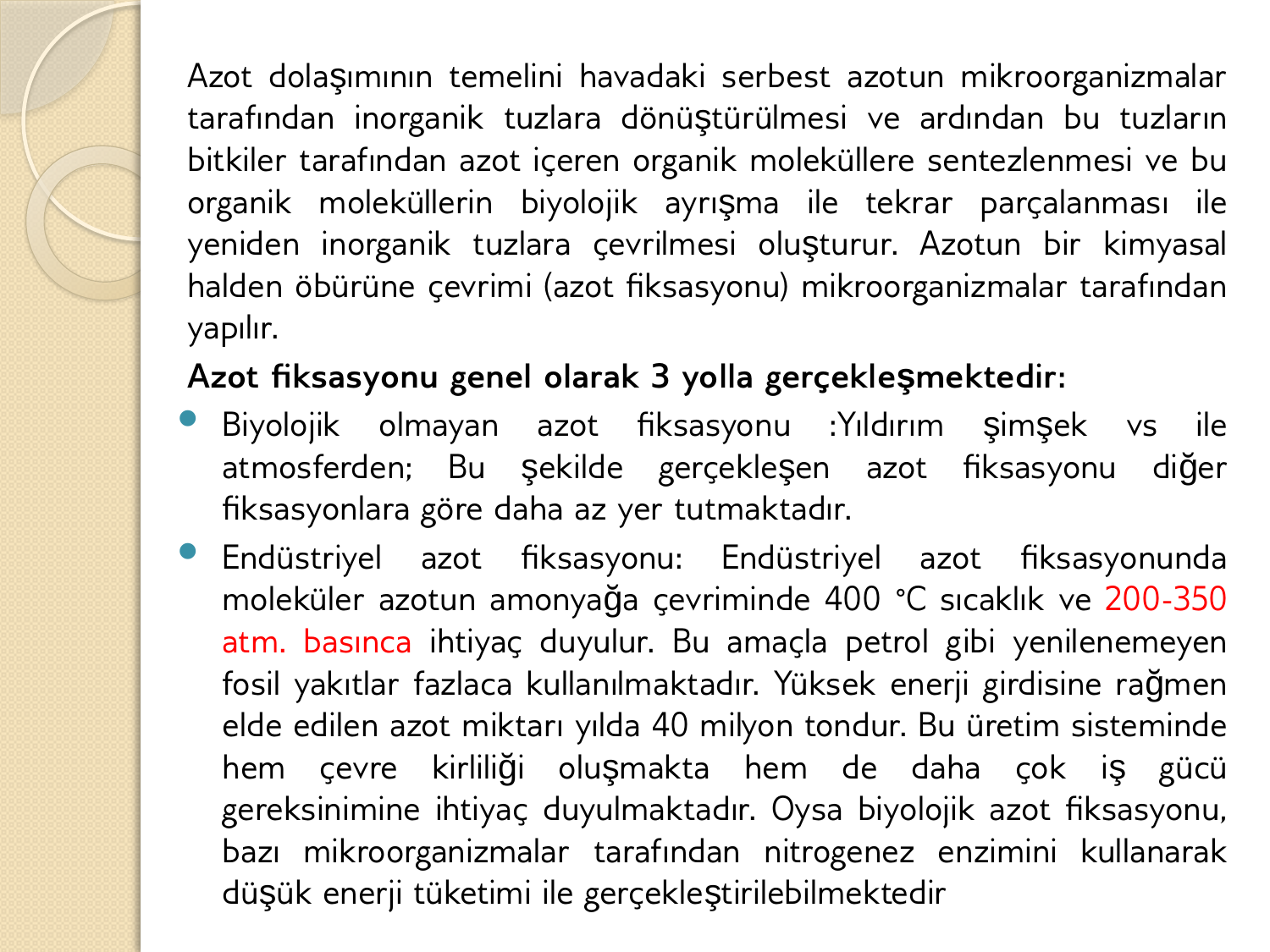

Azot dolaşımının temelini havadaki serbest azotun mikroorganizmalar tarafından inorganik tuzlara dönüştürülmesi ve ardından bu tuzların bitkiler tarafından azot içeren organik moleküllere sentezlenmesi ve bu organik moleküllerin biyolojik ayrışma ile tekrar parçalanması ile yeniden inorganik tuzlara çevrilmesi oluşturur. Azotun bir kimyasal halden öbürüne çevrimi (azot fiksasyonu) mikroorganizmalar tarafından yapılır.
Azot fiksasyonu genel olarak 3 yolla gerçekleşmektedir:
Biyolojik olmayan azot fiksasyonu :Yıldırım şimşek vs ile atmosferden; Bu şekilde gerçekleşen azot fiksasyonu diğer fiksasyonlara göre daha az yer tutmaktadır.
Endüstriyel azot fiksasyonu: Endüstriyel azot fiksasyonunda moleküler azotun amonyağa çevriminde 400 °C sıcaklık ve 200-350 atm. basınca ihtiyaç duyulur. Bu amaçla petrol gibi yenilenemeyen fosil yakıtlar fazlaca kullanılmaktadır. Yüksek enerji girdisine rağmen elde edilen azot miktarı yılda 40 milyon tondur. Bu üretim sisteminde hem çevre kirliliği oluşmakta hem de daha çok iş gücü gereksinimine ihtiyaç duyulmaktadır. Oysa biyolojik azot fiksasyonu, bazı mikroorganizmalar tarafından nitrogenez enzimini kullanarak düşük enerji tüketimi ile gerçekleştirilebilmektedir